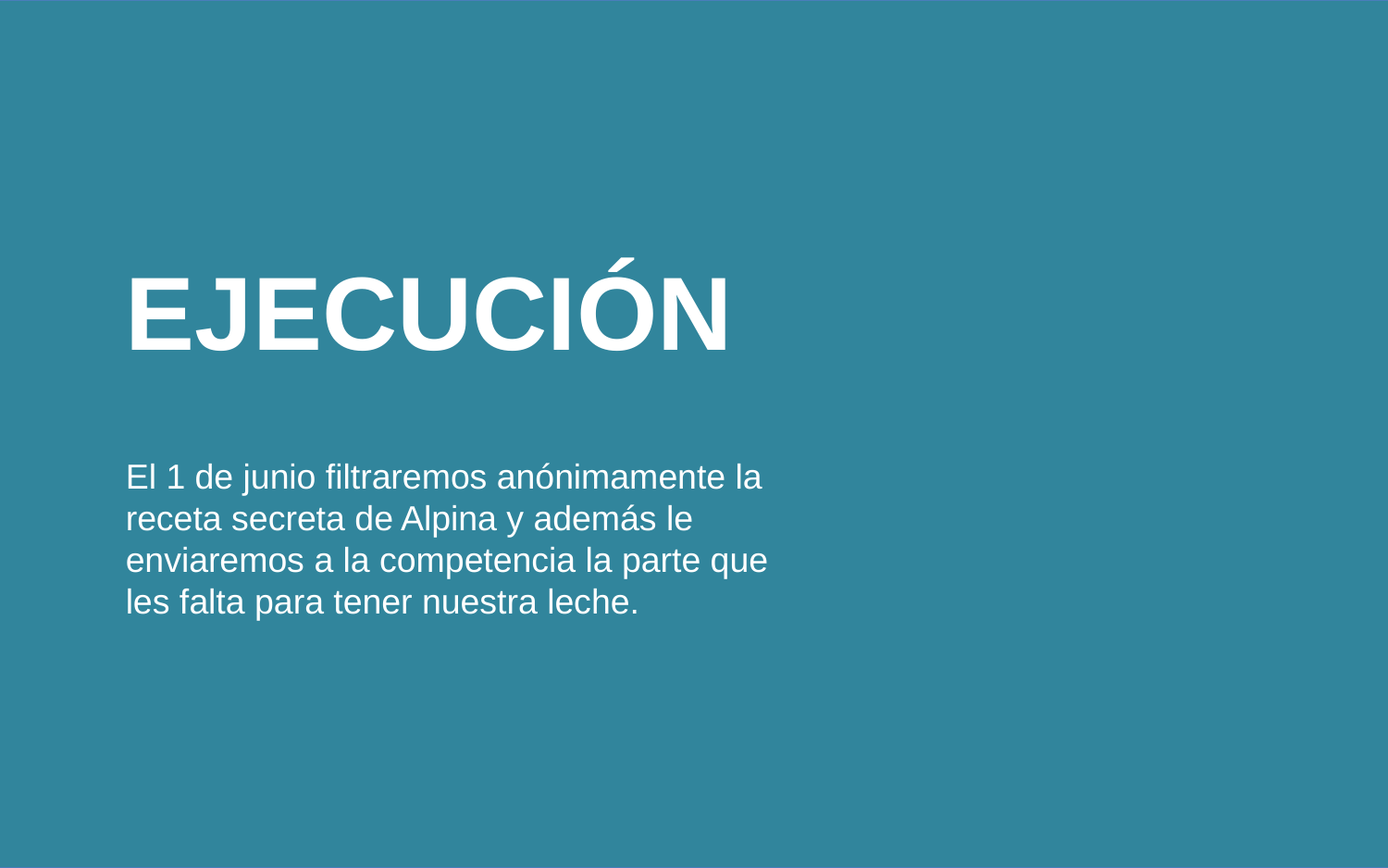

# EJECUCIÓN El 1 de junio filtraremos anónimamente la receta secreta de Alpina y además le enviaremos a la competencia la parte que les falta para tener nuestra leche.